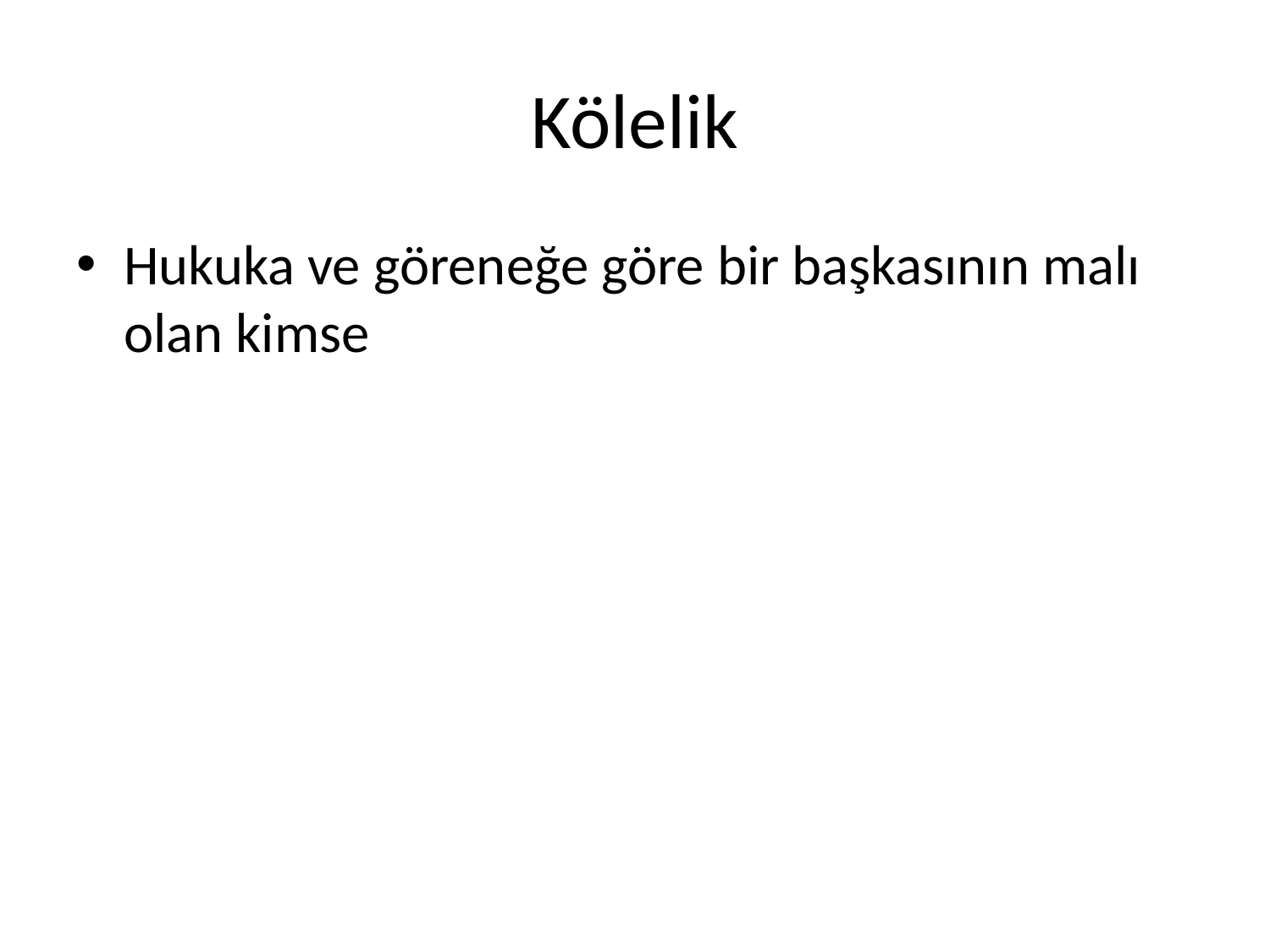

# Kölelik
Hukuka ve göreneğe göre bir başkasının malı olan kimse